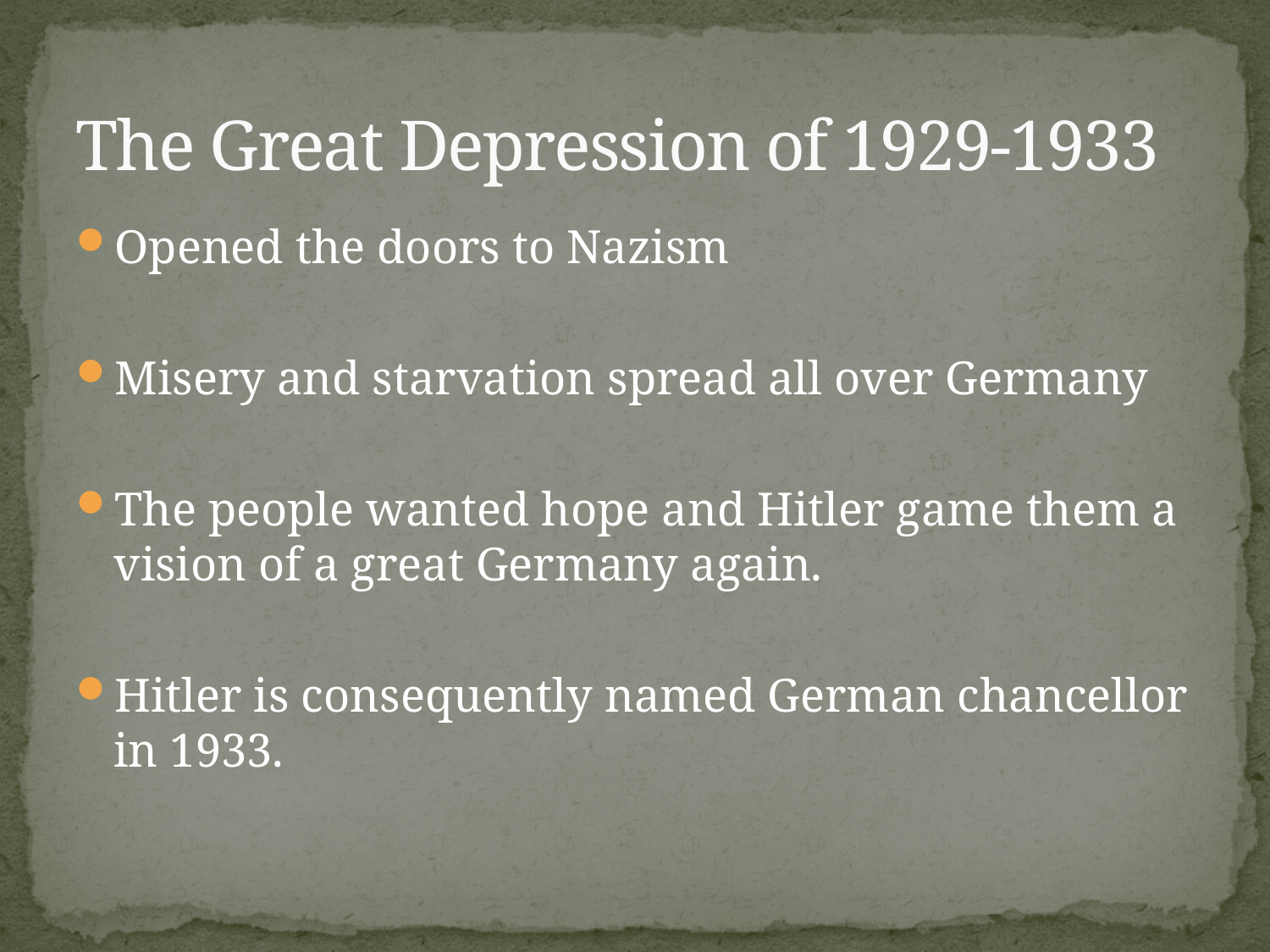

# The Great Depression of 1929-1933
Opened the doors to Nazism

Misery and starvation spread all over Germany

The people wanted hope and Hitler game them a vision of a great Germany again.

Hitler is consequently named German chancellor in 1933.